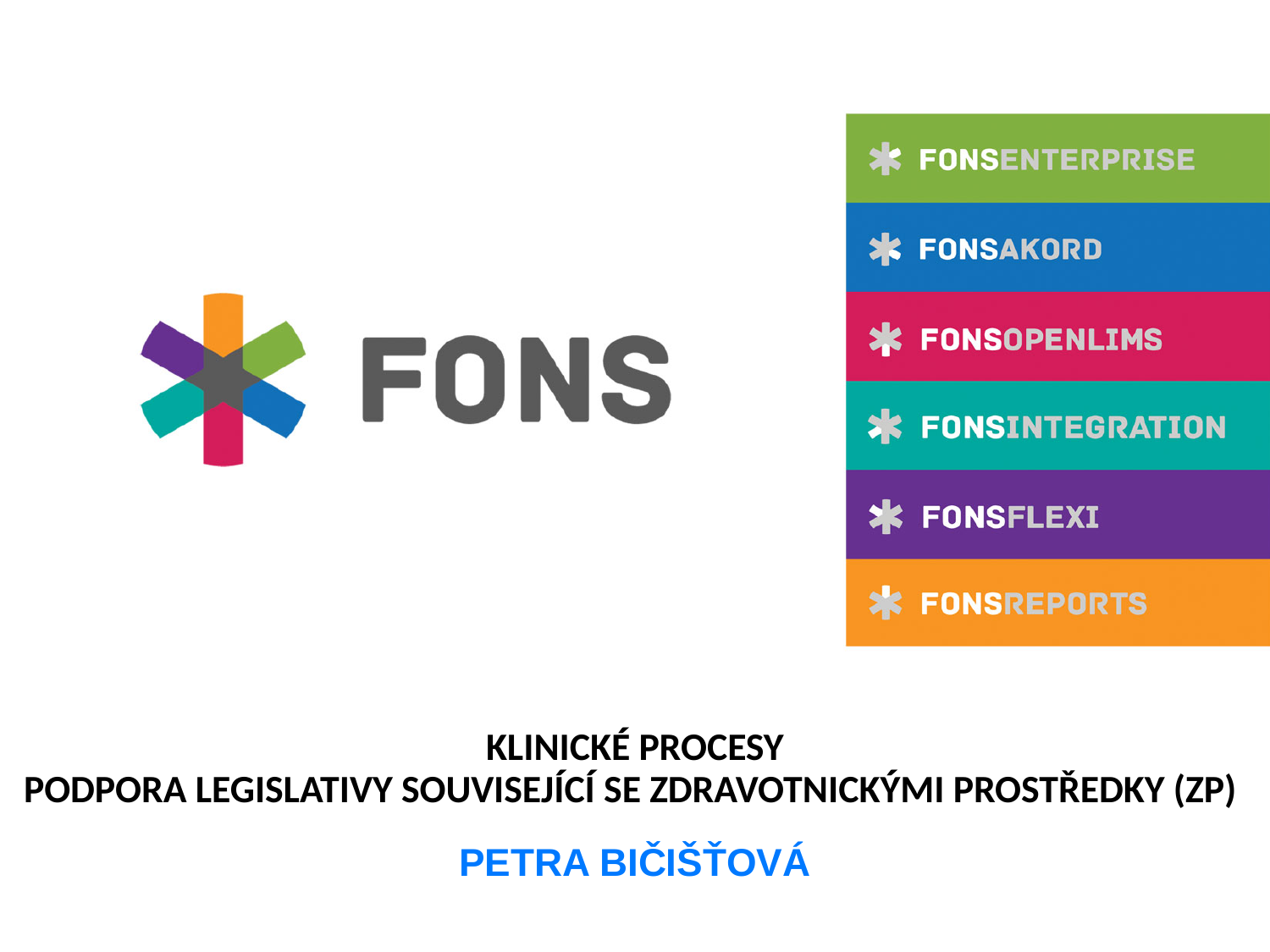

# Klinické procesy podpora legislativy související se zdravotnickými prostředky (ZP)
Petra bičišťová